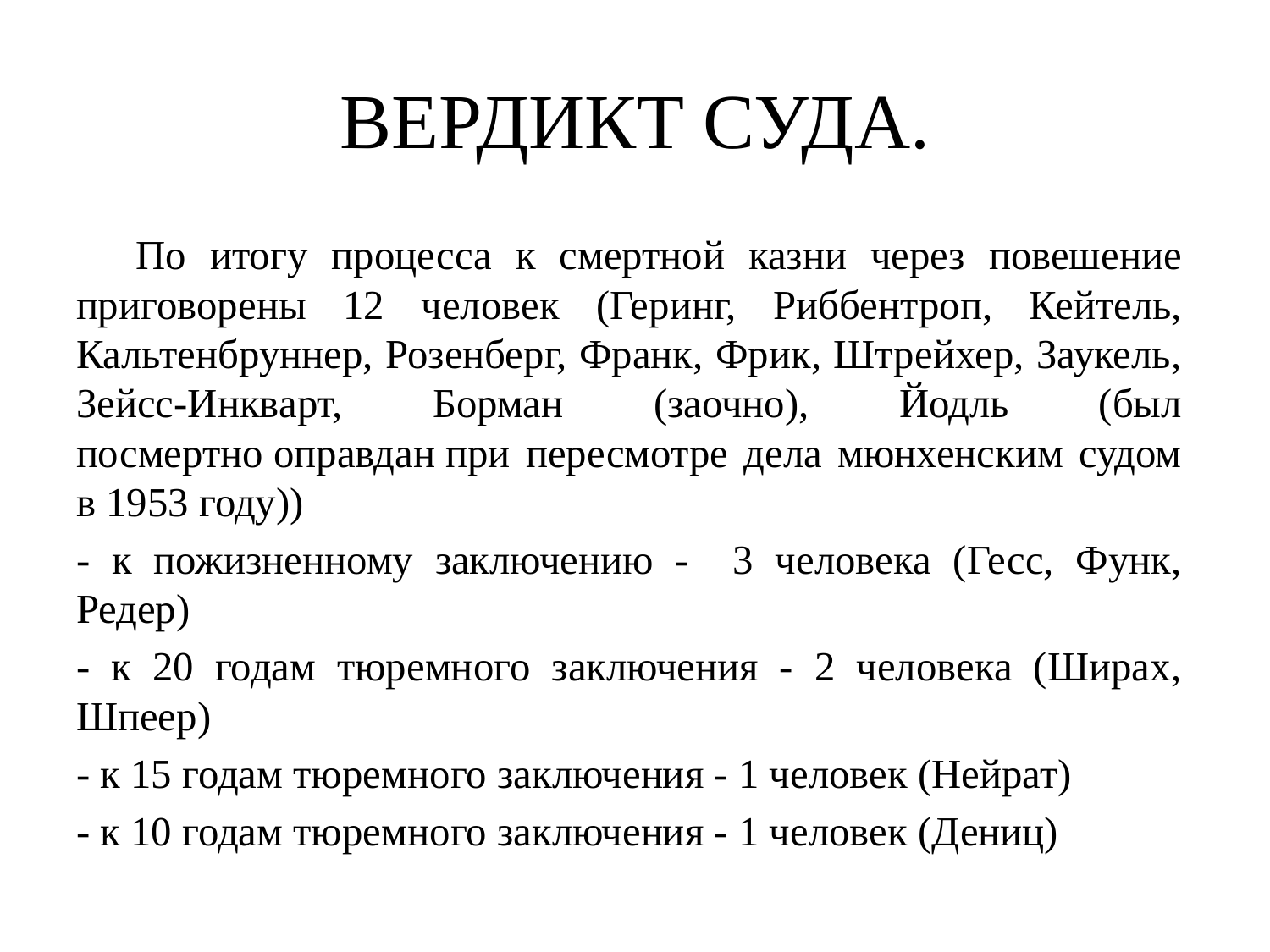

# ВЕРДИКТ СУДА.
По итогу процесса к смертной казни через повешение приговорены 12 человек (Геринг, Риббентроп, Кейтель, Кальтенбруннер, Розенберг, Франк, Фрик, Штрейхер, Заукель, Зейсс-Инкварт, Борман (заочно), Йодль (был посмертно оправдан при пересмотре дела мюнхенским судом в 1953 году))
- к пожизненному заключению -  3 человека (Гесс, Функ, Редер)
- к 20 годам тюремного заключения - 2 человека (Ширах, Шпеер)
- к 15 годам тюремного заключения - 1 человек (Нейрат)
- к 10 годам тюремного заключения - 1 человек (Дениц)